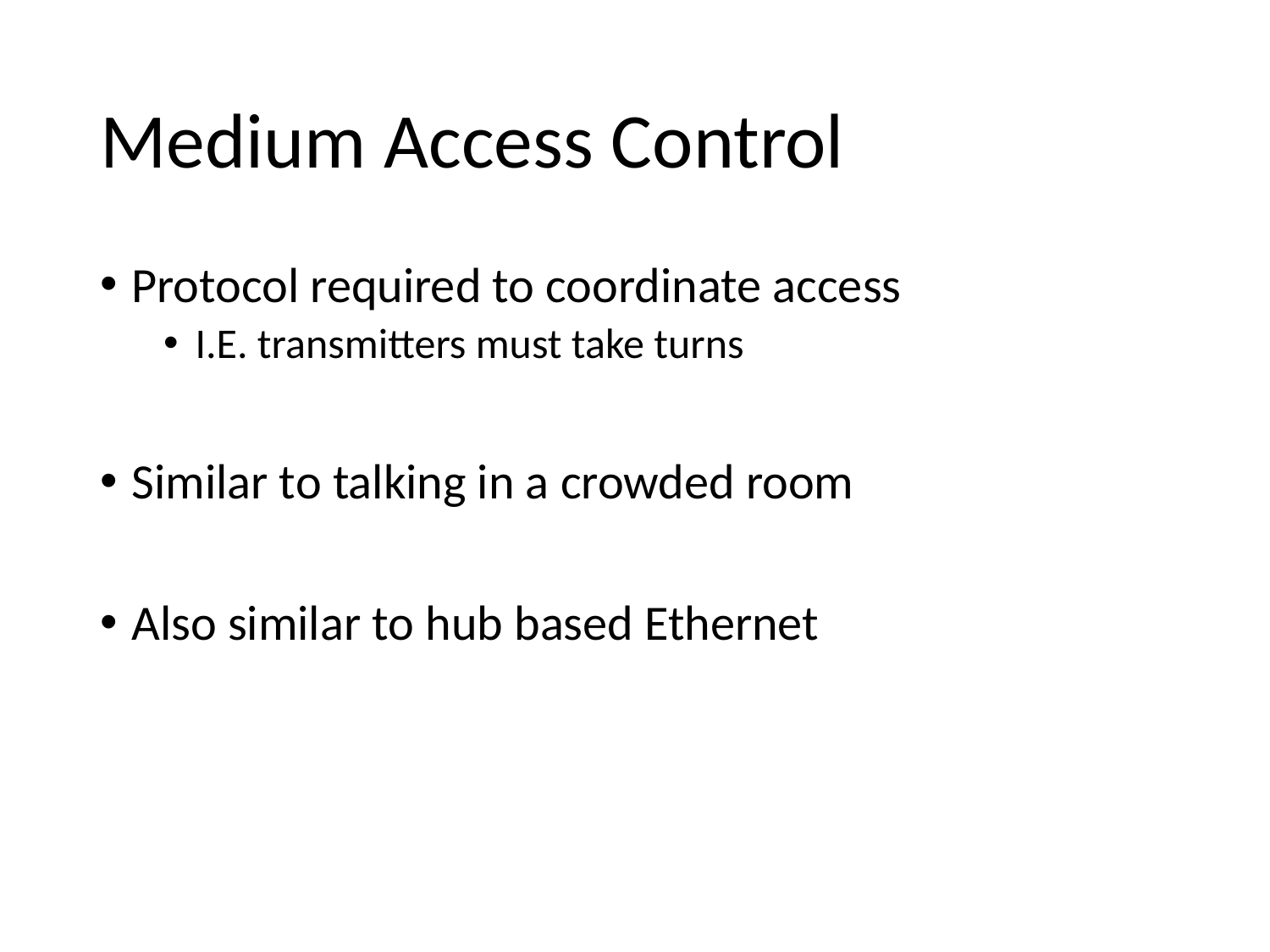

# Medium Access Control
Protocol required to coordinate access
I.E. transmitters must take turns

Similar to talking in a crowded room

Also similar to hub based Ethernet